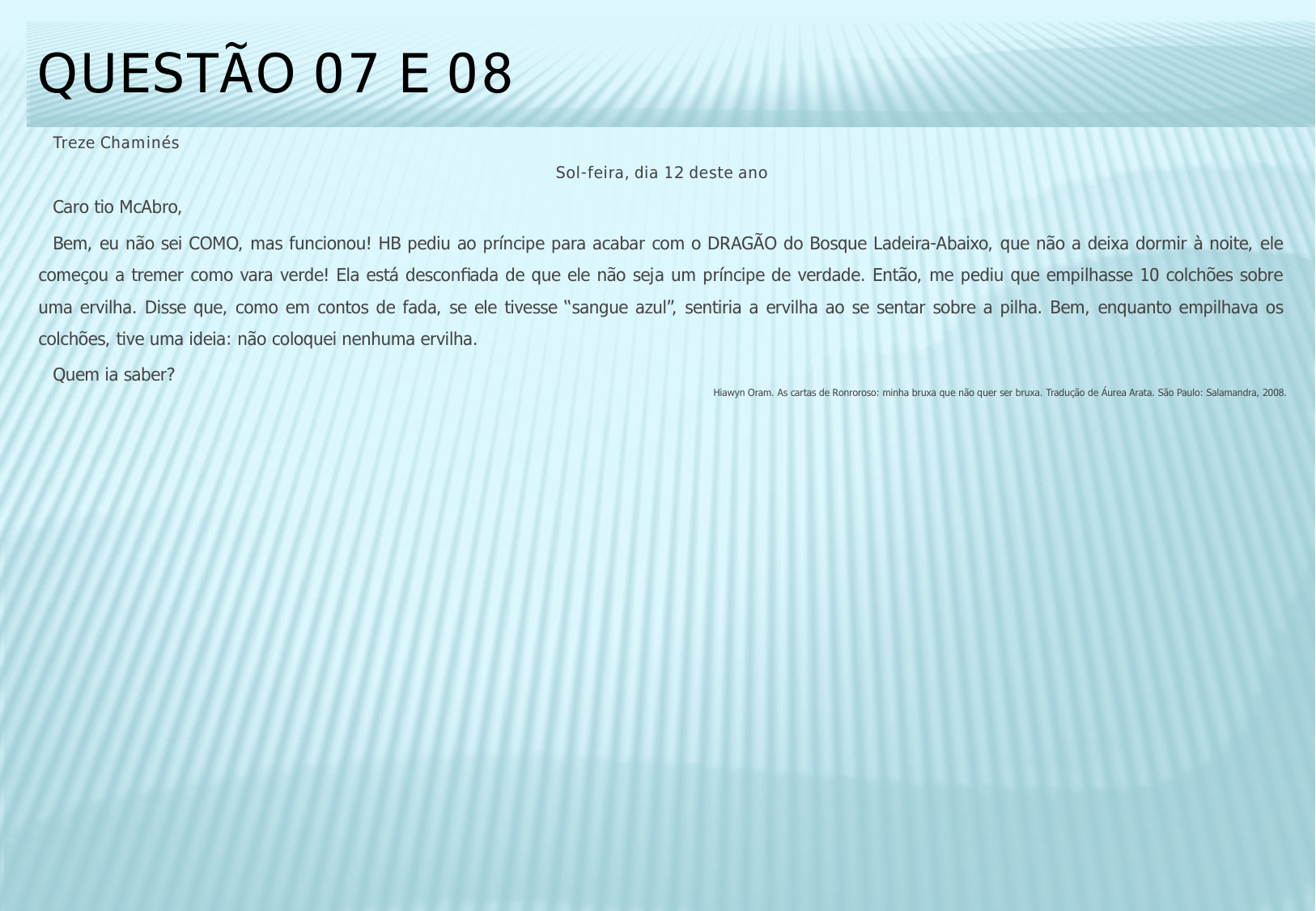

# Questão 07 E 08
 				Treze Chaminés
Sol-feira, dia 12 deste ano
	Caro tio McAbro,
	Bem, eu não sei COMO, mas funcionou! HB pediu ao príncipe para acabar com o DRAGÃO do Bosque Ladeira-Abaixo, que não a deixa dormir à noite, ele começou a tremer como vara verde! Ela está desconfiada de que ele não seja um príncipe de verdade. Então, me pediu que empilhasse 10 colchões sobre uma ervilha. Disse que, como em contos de fada, se ele tivesse “sangue azul”, sentiria a ervilha ao se sentar sobre a pilha. Bem, enquanto empilhava os colchões, tive uma ideia: não coloquei nenhuma ervilha.
	Quem ia saber?
Hiawyn Oram. As cartas de Ronroroso: minha bruxa que não quer ser bruxa. Tradução de Áurea Arata. São Paulo: Salamandra, 2008.